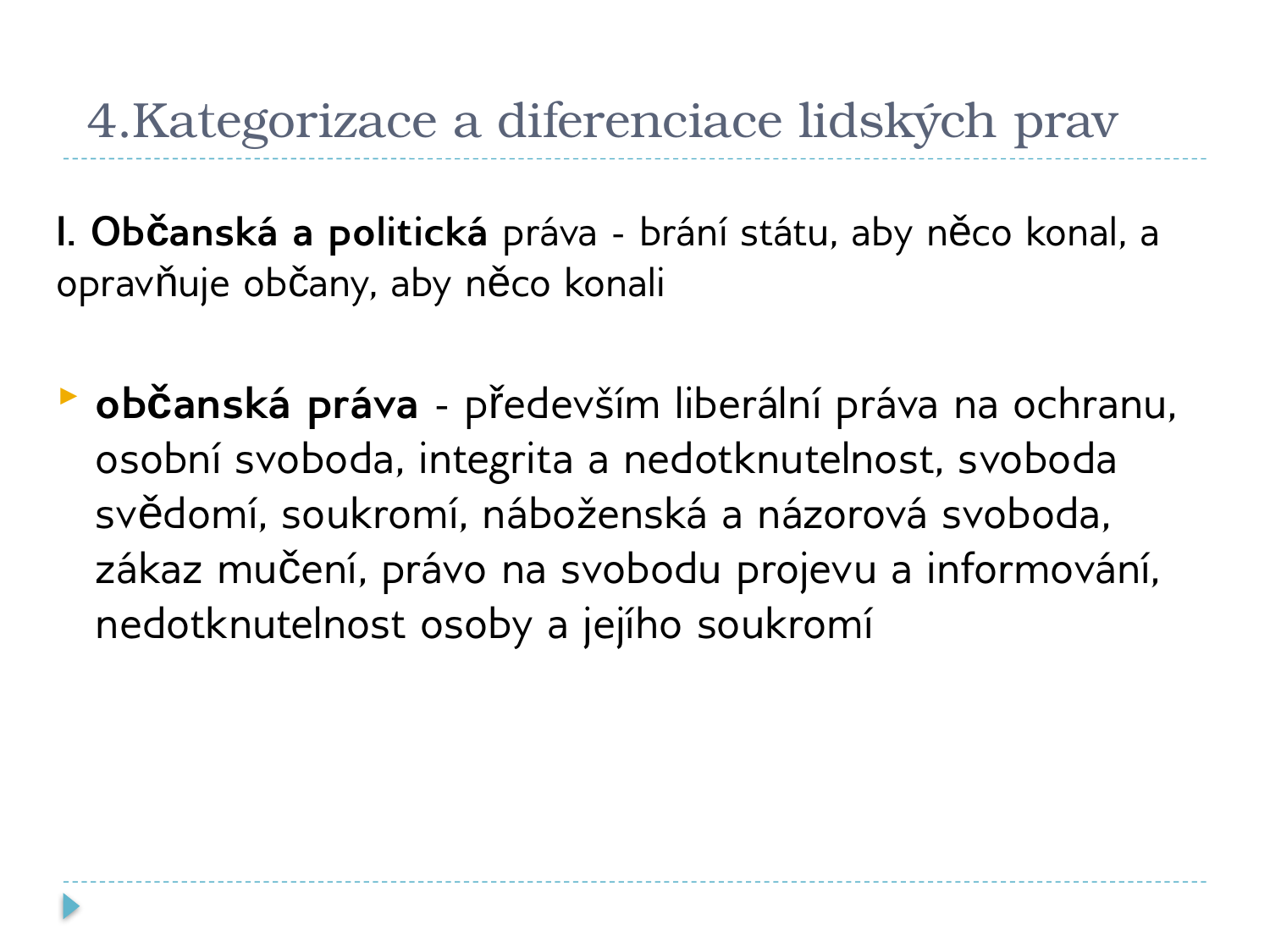

# 4.Kategorizace a diferenciace lidských prav
I. Občanská a politická práva - brání státu, aby něco konal, a opravňuje občany, aby něco konali
občanská práva - především liberální práva na ochranu, osobní svoboda, integrita a nedotknutelnost, svoboda svědomí, soukromí, náboženská a názorová svoboda, zákaz mučení, právo na svobodu projevu a informování, nedotknutelnost osoby a jejího soukromí